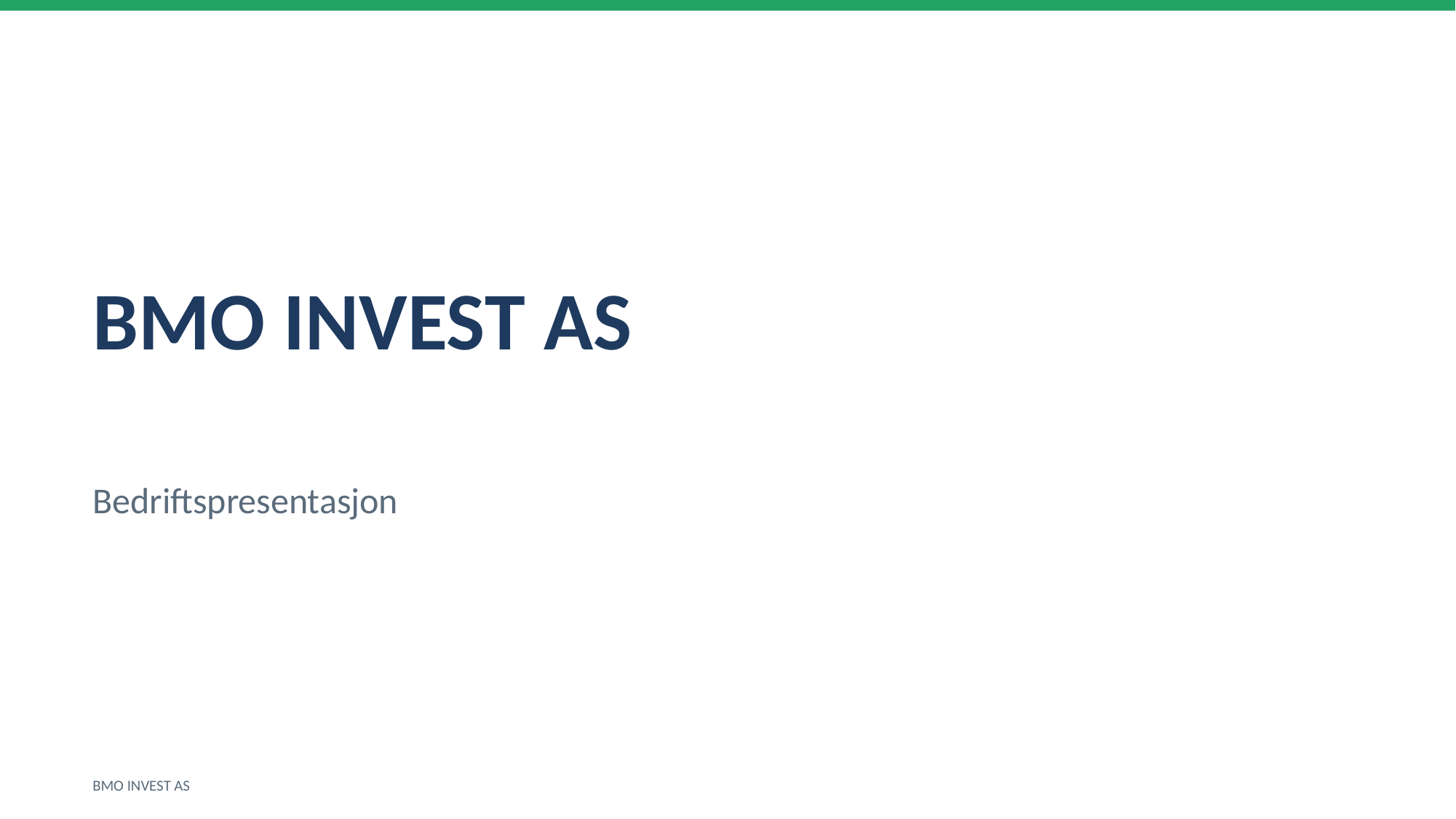

BMO INVEST AS
Bedriftspresentasjon
BMO INVEST AS